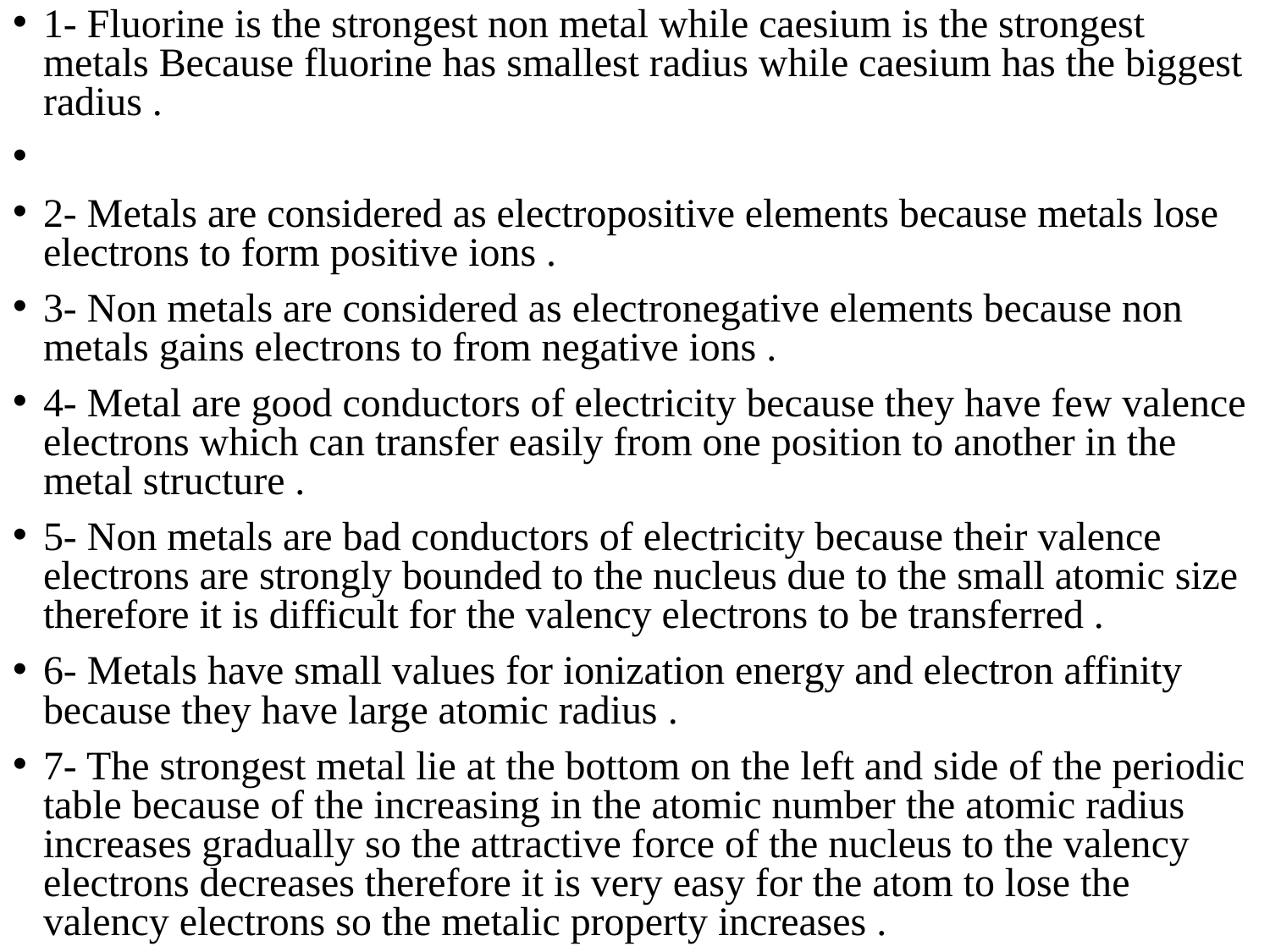

1- Fluorine is the strongest non metal while caesium is the strongest metals Because fluorine has smallest radius while caesium has the biggest radius .

2- Metals are considered as electropositive elements because metals lose electrons to form positive ions .
3- Non metals are considered as electronegative elements because non metals gains electrons to from negative ions .
4- Metal are good conductors of electricity because they have few valence electrons which can transfer easily from one position to another in the metal structure .
5- Non metals are bad conductors of electricity because their valence electrons are strongly bounded to the nucleus due to the small atomic size therefore it is difficult for the valency electrons to be transferred .
6- Metals have small values for ionization energy and electron affinity because they have large atomic radius .
7- The strongest metal lie at the bottom on the left and side of the periodic table because of the increasing in the atomic number the atomic radius increases gradually so the attractive force of the nucleus to the valency electrons decreases therefore it is very easy for the atom to lose the valency electrons so the metalic property increases .